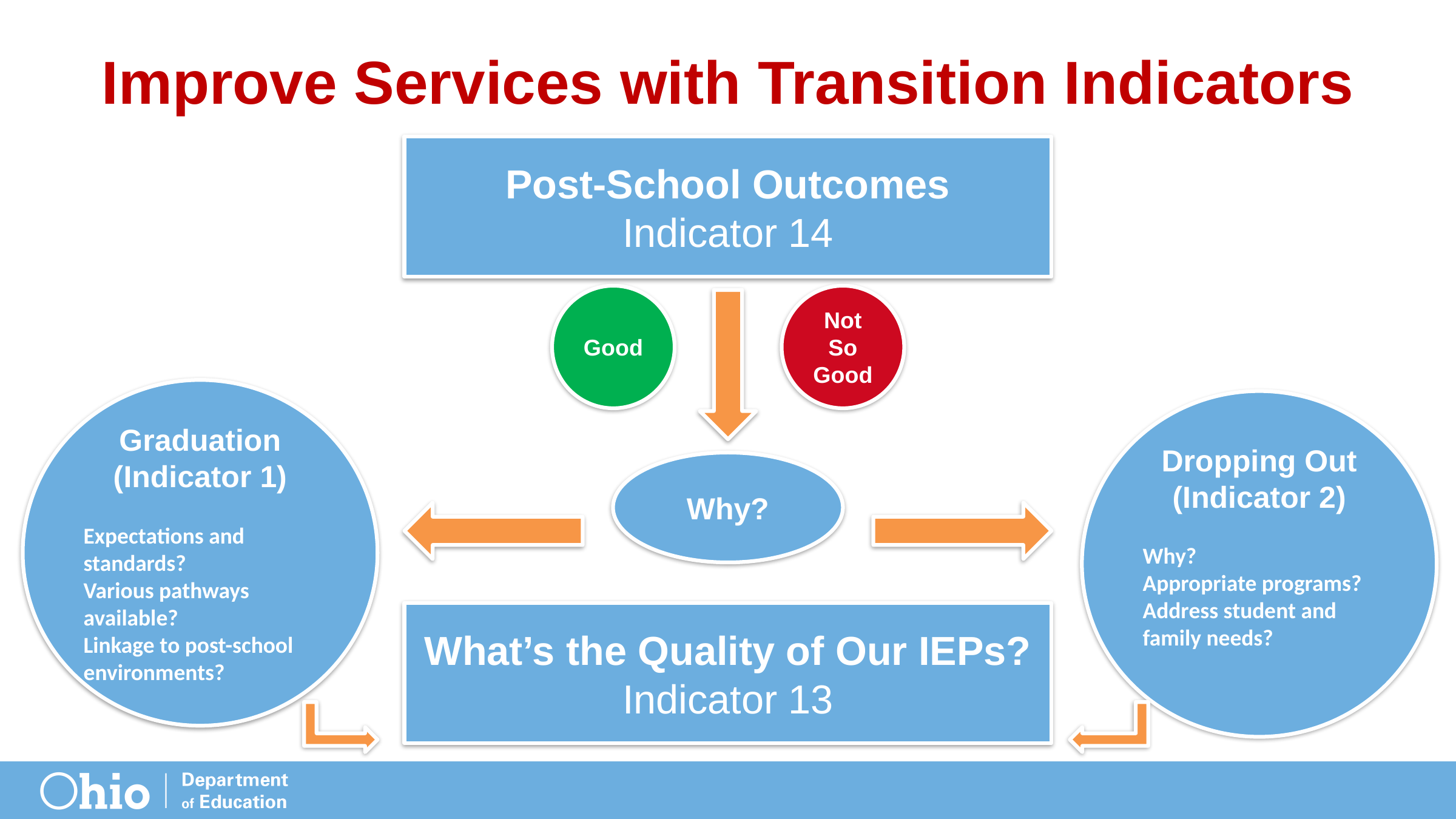

# Improve Services with Transition Indicators
Post-School Outcomes
Indicator 14
Good
Not So Good

Graduation
(Indicator 1)

Expectations and  standards?
Various pathways available?
Linkage to post-school environments?

Dropping Out
(Indicator 2)

Why?
Appropriate programs?
Address student and family needs?

Why?

What’s the Quality of Our IEPs?
Indicator 13